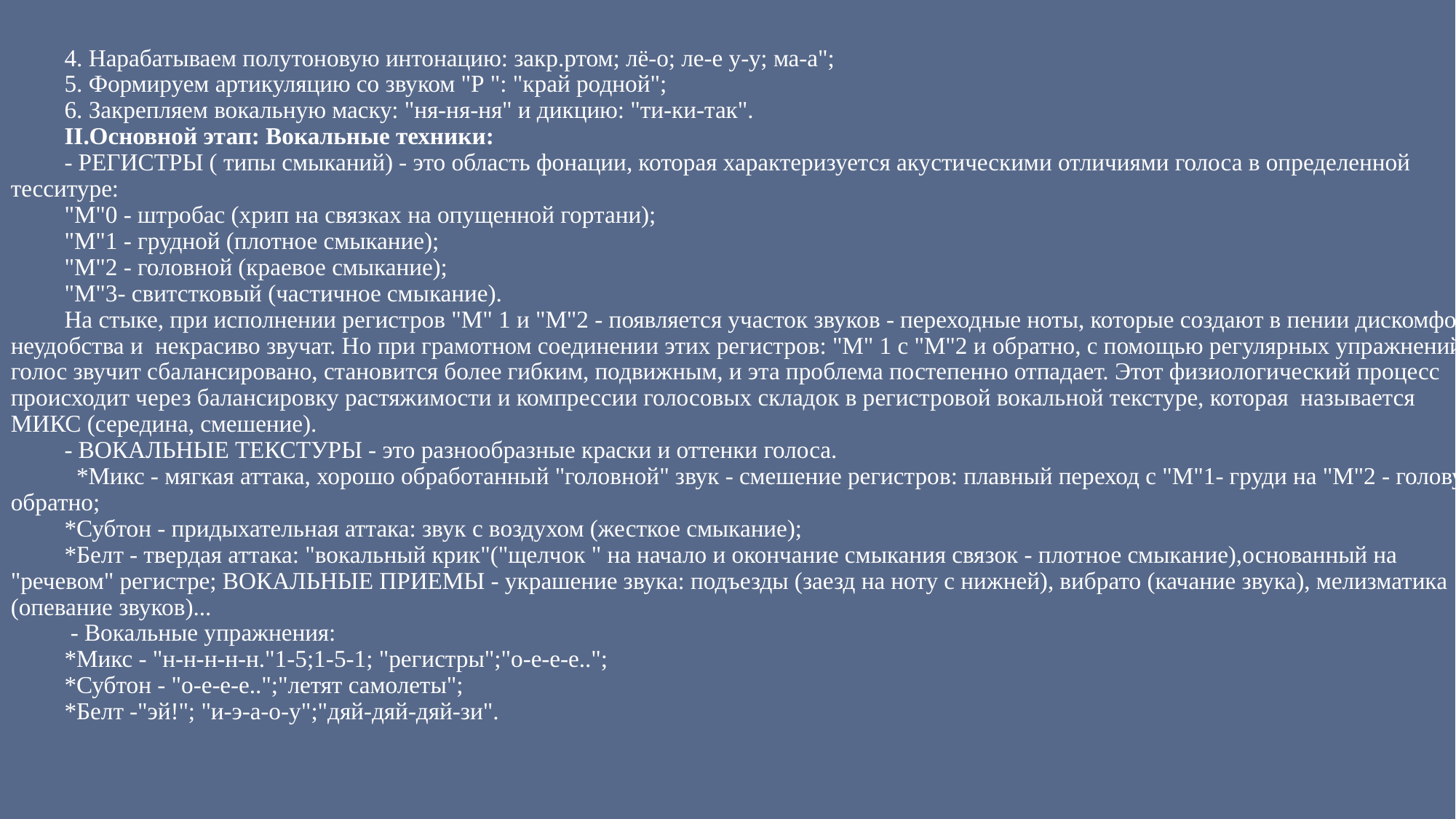

4. Нарабатываем полутоновую интонацию: закр.ртом; лё-о; ле-е у-у; ма-а";
5. Формируем артикуляцию со звуком "Р ": "край родной";
6. Закрепляем вокальную маску: "ня-ня-ня" и дикцию: "ти-ки-так".
II.Основной этап: Вокальные техники:
- РЕГИСТРЫ ( типы смыканий) - это область фонации, которая характеризуется акустическими отличиями голоса в определенной тесситуре:
"М"0 - штробас (хрип на связках на опущенной гортани);
"М"1 - грудной (плотное смыкание);
"М"2 - головной (краевое смыкание);
"М"3- свитстковый (частичное смыкание).
На стыке, при исполнении регистров "М" 1 и "М"2 - появляется участок звуков - переходные ноты, которые создают в пении дискомфорт, неудобства и  некрасиво звучат. Но при грамотном соединении этих регистров: "М" 1 с "М"2 и обратно, с помощью регулярных упражнений - голос звучит сбалансировано, становится более гибким, подвижным, и эта проблема постепенно отпадает. Этот физиологический процесс происходит через балансировку растяжимости и компрессии голосовых складок в регистровой вокальной текстуре, которая  называется МИКС (середина, смешение).
- ВОКАЛЬНЫЕ ТЕКСТУРЫ - это разнообразные краски и оттенки голоса.
  *Микс - мягкая аттака, хорошо обработанный "головной" звук - смешение регистров: плавный переход с "М"1- груди на "М"2 - голову и обратно;
*Субтон - придыхательная аттака: звук с воздухом (жесткое смыкание);
*Белт - твердая аттака: "вокальный крик"("щелчок " на начало и окончание смыкания связок - плотное смыкание),основанный на "речевом" регистре; ВОКАЛЬНЫЕ ПРИЕМЫ - украшение звука: подъезды (заезд на ноту с нижней), вибрато (качание звука), мелизматика (опевание звуков)...
 - Вокальные упражнения:
*Микс - "н-н-н-н-н."1-5;1-5-1; "регистры";"о-е-е-е..";
*Субтон - "о-е-е-е..";"летят самолеты";
*Белт -"эй!"; "и-э-а-о-у";"дяй-дяй-дяй-зи".